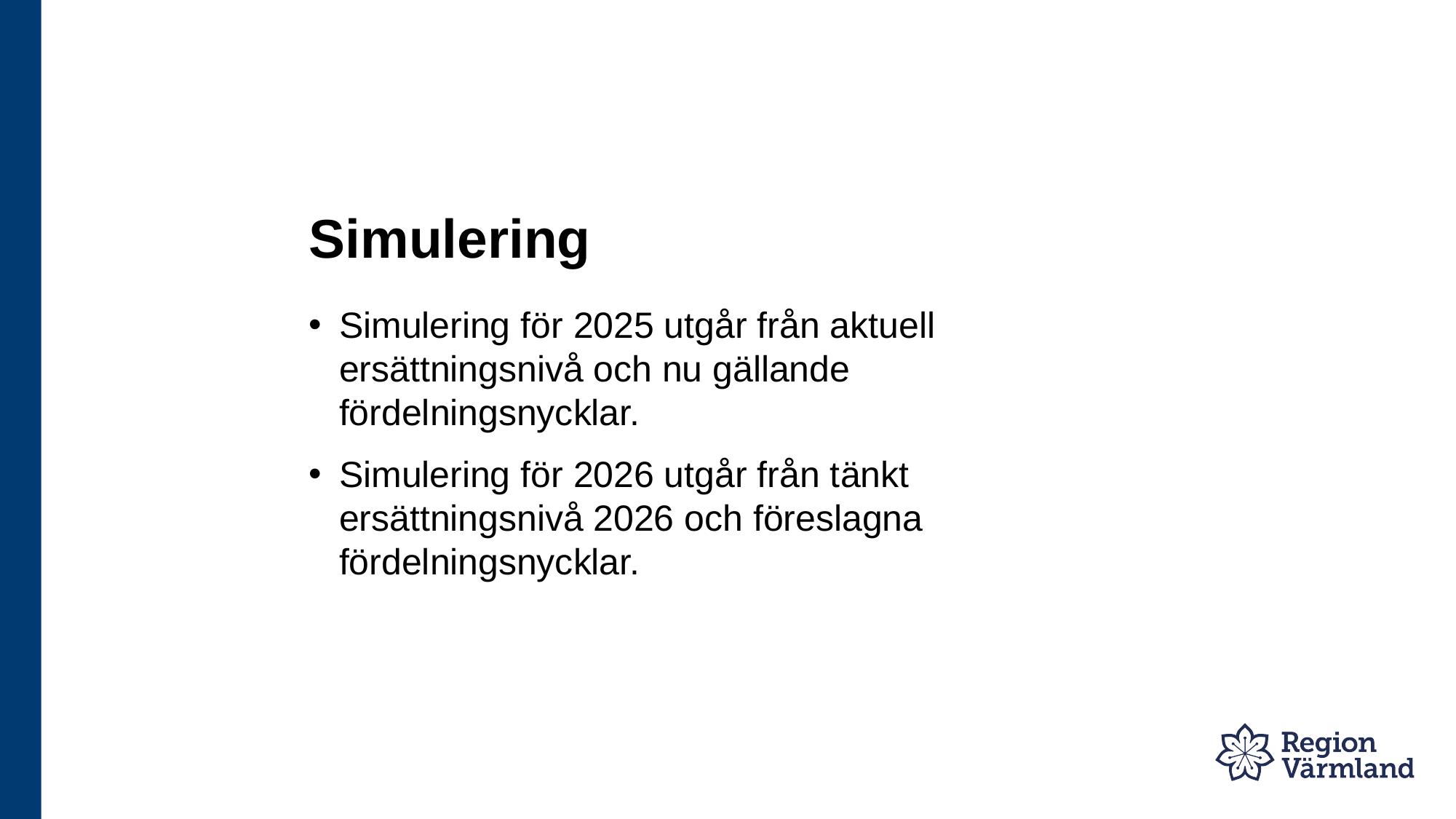

# Simulering
Simulering för 2025 utgår från aktuell ersättningsnivå och nu gällande fördelningsnycklar.
Simulering för 2026 utgår från tänkt ersättningsnivå 2026 och föreslagna fördelningsnycklar.